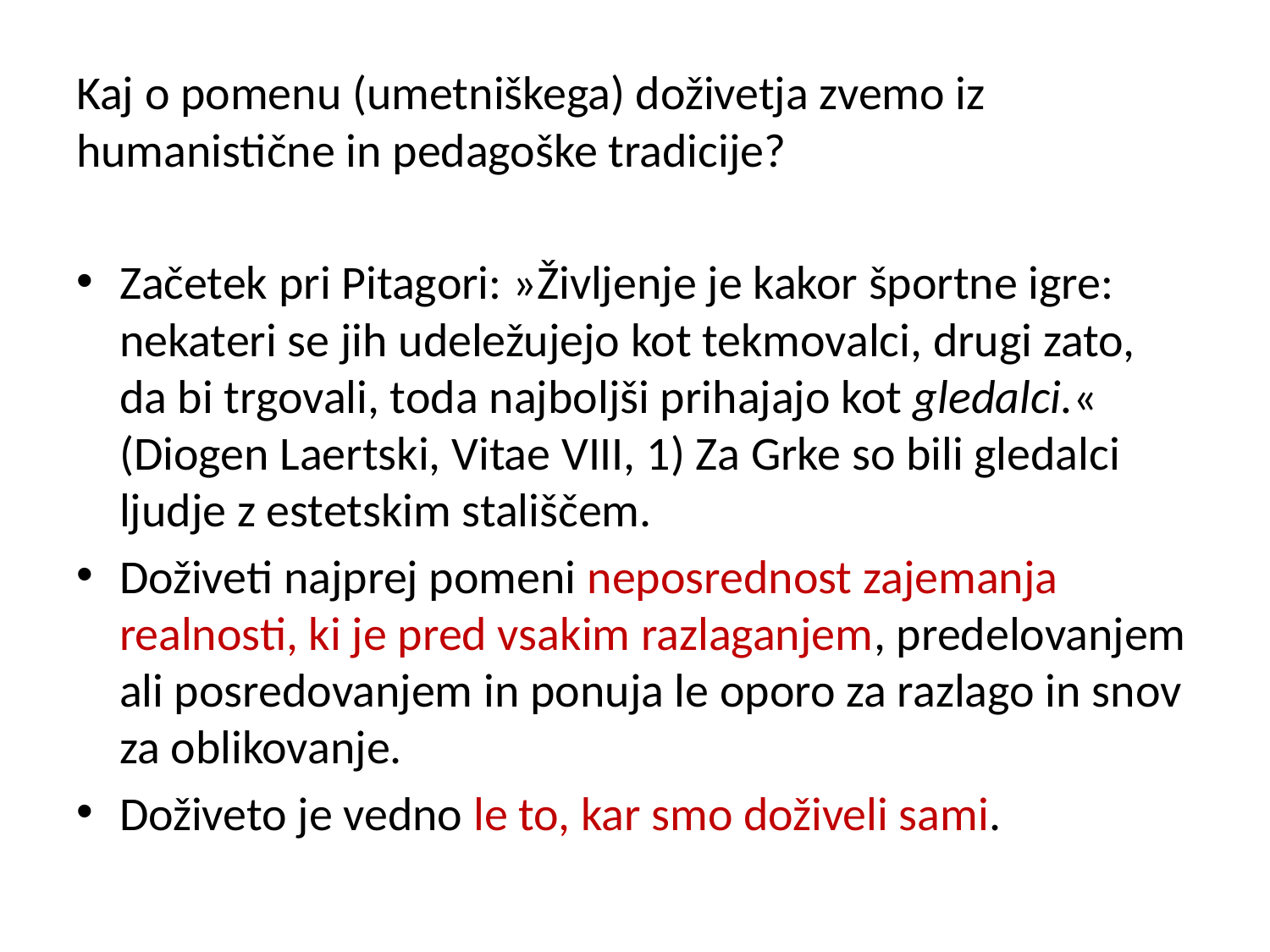

#
Kaj o pomenu (umetniškega) doživetja zvemo iz humanistične in pedagoške tradicije?

Začetek pri Pitagori: »Življenje je kakor športne igre: nekateri se jih udeležujejo kot tekmovalci, drugi zato, da bi trgovali, toda najboljši prihajajo kot gledalci.« (Diogen Laertski, Vitae VIII, 1) Za Grke so bili gledalci ljudje z estetskim stališčem.
Doživeti najprej pomeni neposrednost zajemanja realnosti, ki je pred vsakim razlaganjem, predelovanjem ali posredovanjem in ponuja le oporo za razlago in snov za oblikovanje.
Doživeto je vedno le to, kar smo doživeli sami.